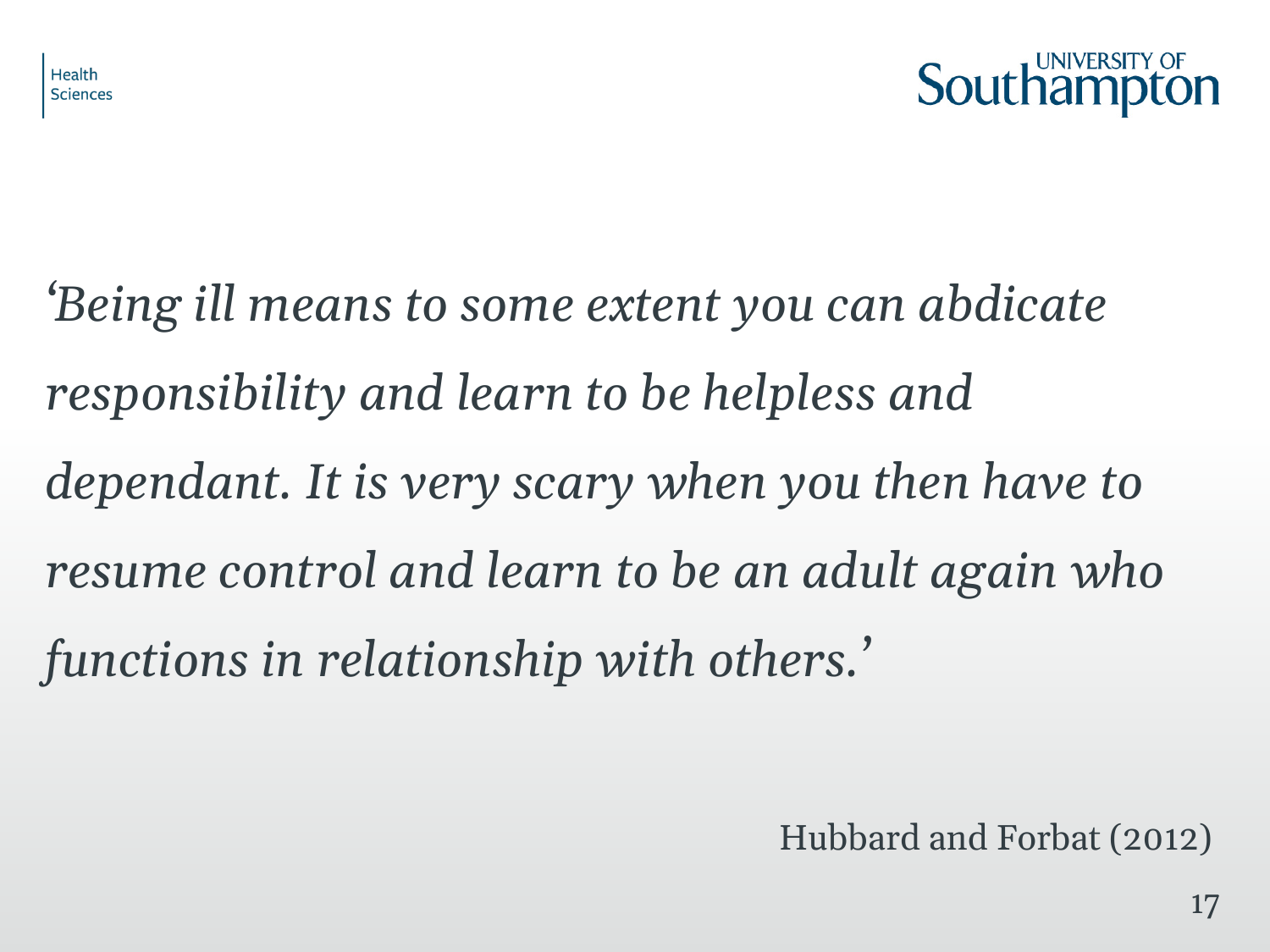

#
‘Being ill means to some extent you can abdicate responsibility and learn to be helpless and dependant. It is very scary when you then have to resume control and learn to be an adult again who functions in relationship with others.’

Hubbard and Forbat (2012)

17